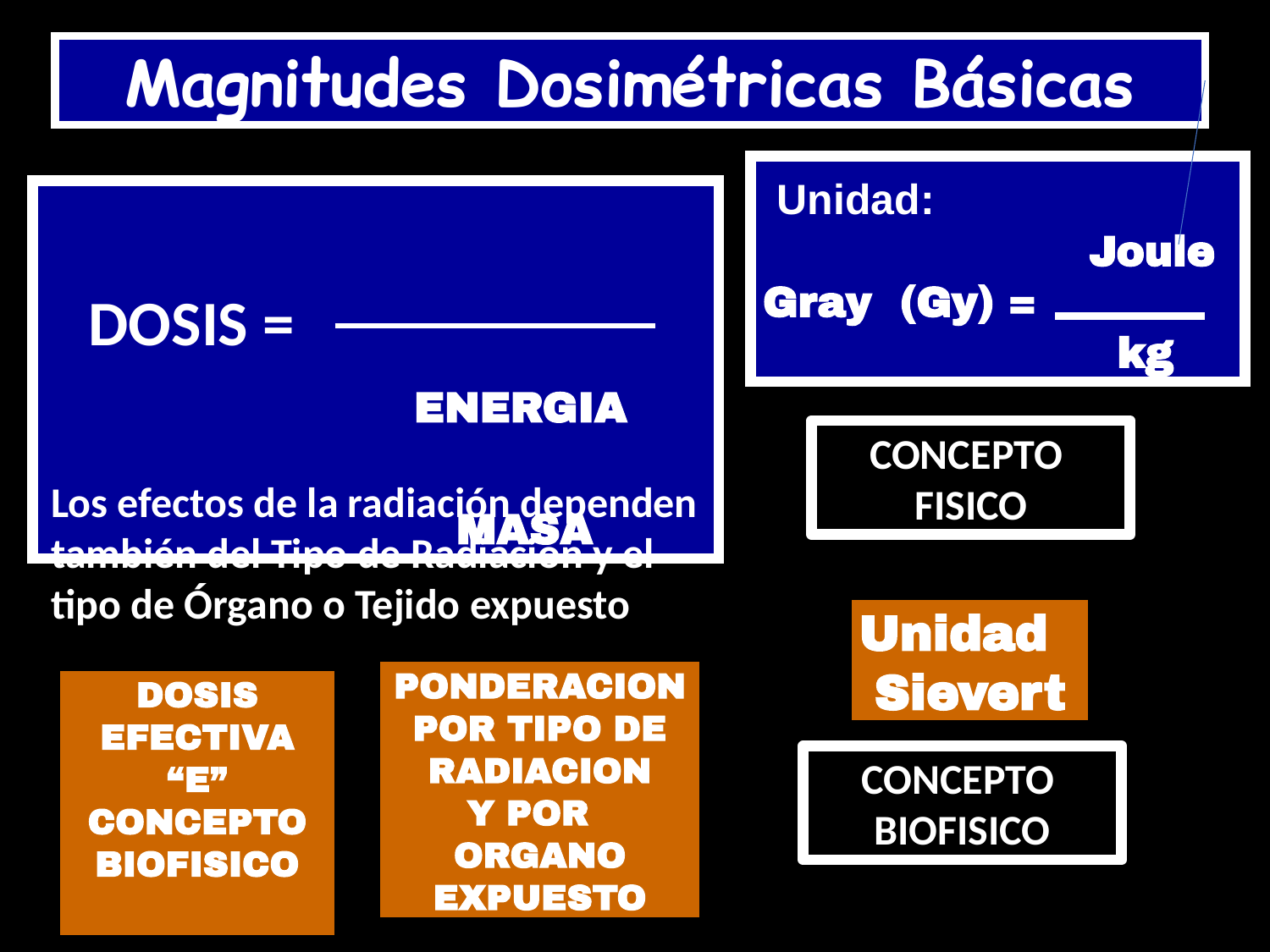

Magnitudes Dosimétricas Básicas
 Unidad:
                       Joule
Gray  (Gy) =
                         kg

                          ENERGIA

                             MASA
EEE

DOSIS =

CONCEPTO
FISICO
Los efectos de la radiación dependen también del Tipo de Radiación y el tipo de Órgano o Tejido expuesto
Unidad
Sievert

PONDERACION
POR TIPO DE RADIACION
Y POR
ORGANO EXPUESTO
DOSIS
EFECTIVA
“E”
CONCEPTO
BIOFISICO

CONCEPTO
BIOFISICO